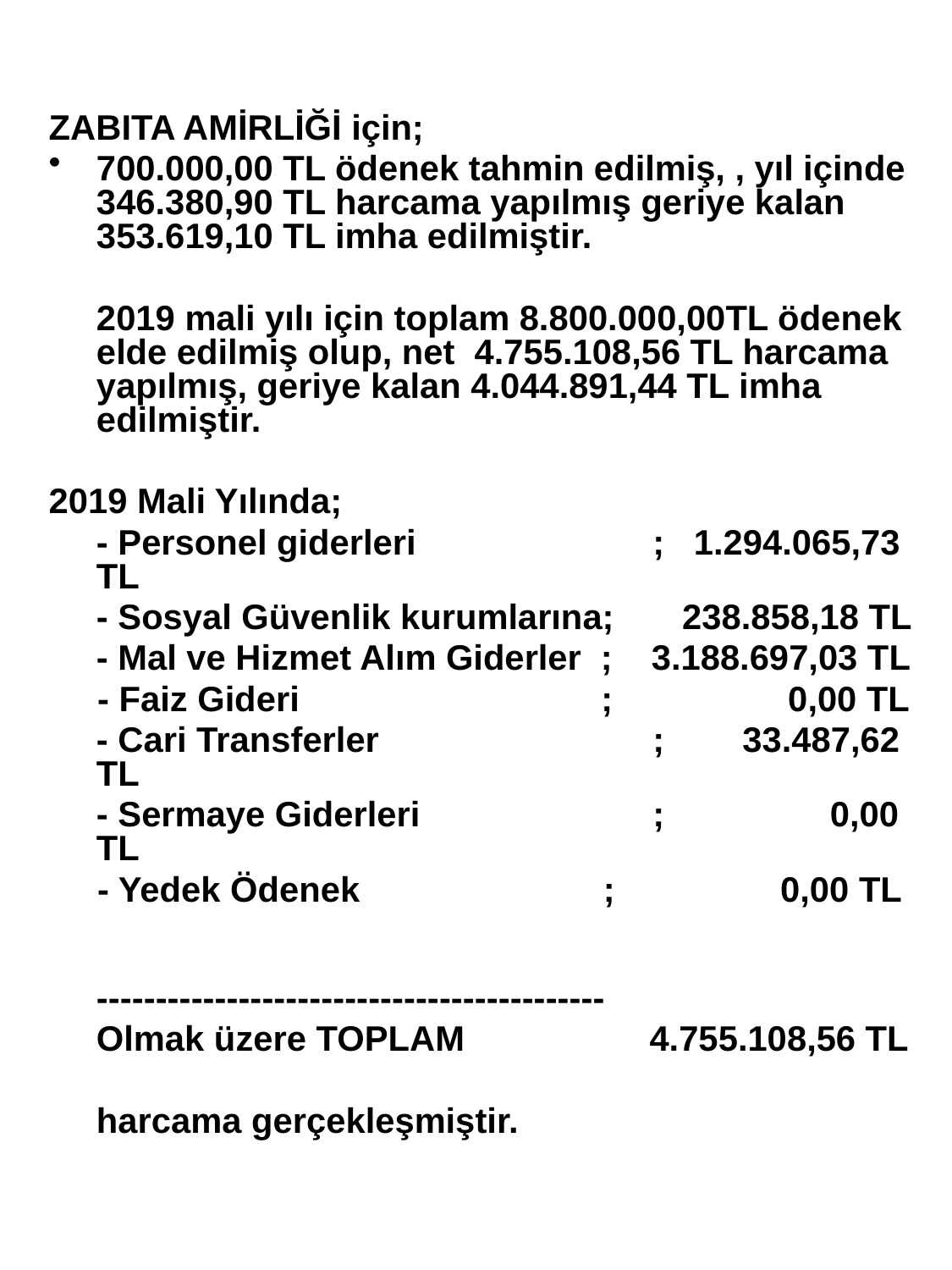

ZABITA AMİRLİĞİ için;
700.000,00 TL ödenek tahmin edilmiş, , yıl içinde 346.380,90 TL harcama yapılmış geriye kalan 353.619,10 TL imha edilmiştir.

	2019 mali yılı için toplam 8.800.000,00TL ödenek elde edilmiş olup, net  4.755.108,56 TL harcama yapılmış, geriye kalan 4.044.891,44 TL imha edilmiştir.

2019 Mali Yılında;
	- Personel giderleri		     ;   1.294.065,73 TL
	- Sosyal Güvenlik kurumlarına;       238.858,18 TL
	- Mal ve Hizmet Alım Giderler  ;    3.188.697,03 TL
     - Faiz Gideri                               ;                  0,00 TL
	- Cari Transferler		     ;        33.487,62 TL
	- Sermaye Giderleri		     ;                 0,00 TL
     - Yedek Ödenek                         ;                 0,00 TL
									                 		-------------------------------------------
	Olmak üzere TOPLAM                   4.755.108,56 TL

	harcama gerçekleşmiştir.